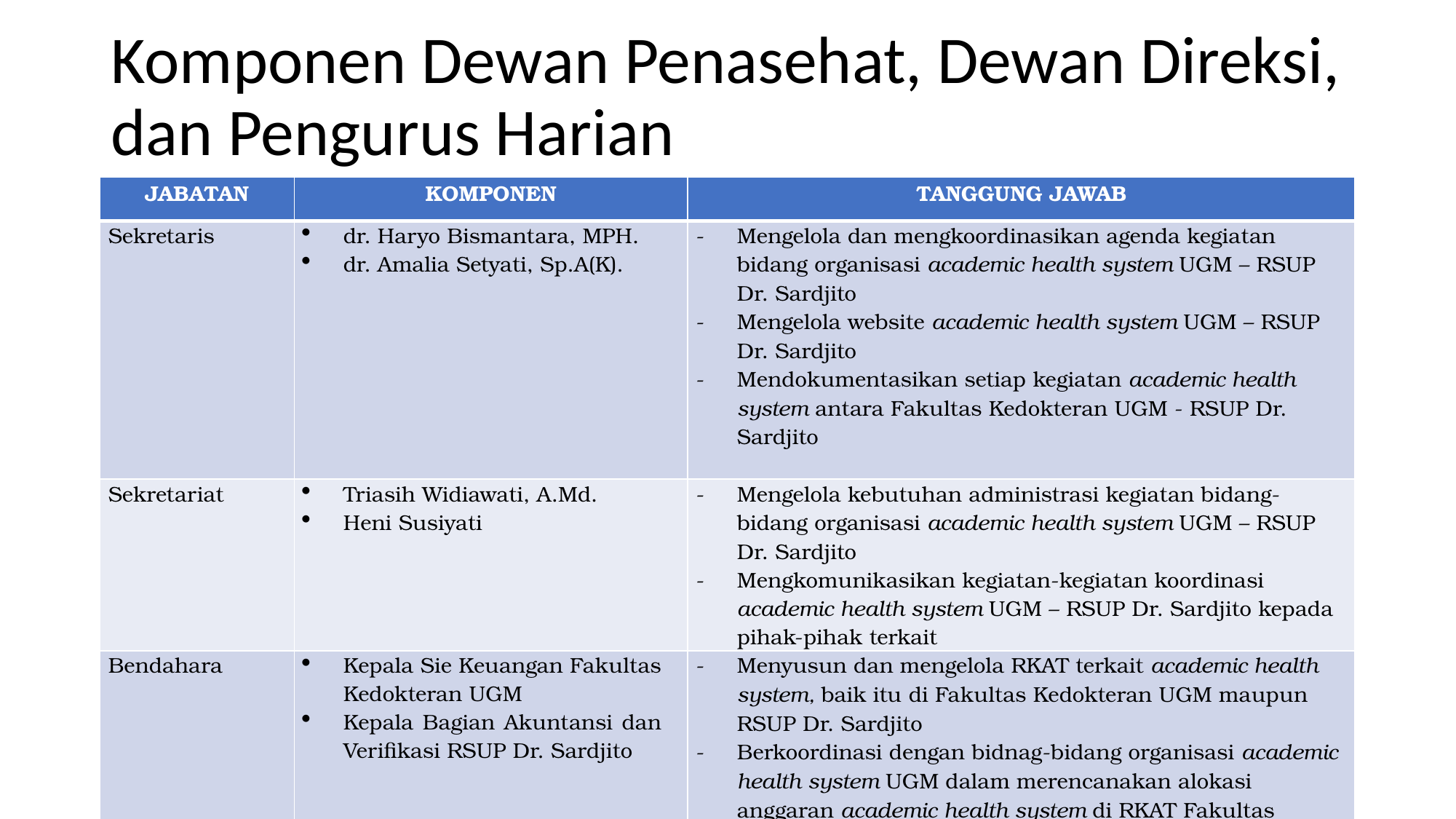

# Komponen Dewan Penasehat, Dewan Direksi, dan Pengurus Harian
| JABATAN | KOMPONEN | TANGGUNG JAWAB |
| --- | --- | --- |
| Sekretaris | dr. Haryo Bismantara, MPH. dr. Amalia Setyati, Sp.A(K). | Mengelola dan mengkoordinasikan agenda kegiatan bidang organisasi academic health system UGM – RSUP Dr. Sardjito Mengelola website academic health system UGM – RSUP Dr. Sardjito Mendokumentasikan setiap kegiatan academic health system antara Fakultas Kedokteran UGM - RSUP Dr. Sardjito |
| Sekretariat | Triasih Widiawati, A.Md. Heni Susiyati | Mengelola kebutuhan administrasi kegiatan bidang-bidang organisasi academic health system UGM – RSUP Dr. Sardjito Mengkomunikasikan kegiatan-kegiatan koordinasi academic health system UGM – RSUP Dr. Sardjito kepada pihak-pihak terkait |
| Bendahara | Kepala Sie Keuangan Fakultas Kedokteran UGM Kepala Bagian Akuntansi dan Verifikasi RSUP Dr. Sardjito | Menyusun dan mengelola RKAT terkait academic health system, baik itu di Fakultas Kedokteran UGM maupun RSUP Dr. Sardjito Berkoordinasi dengan bidnag-bidang organisasi academic health system UGM dalam merencanakan alokasi anggaran academic health system di RKAT Fakultas Kedokteran UGM dan RSUP Dr. Sardjito |